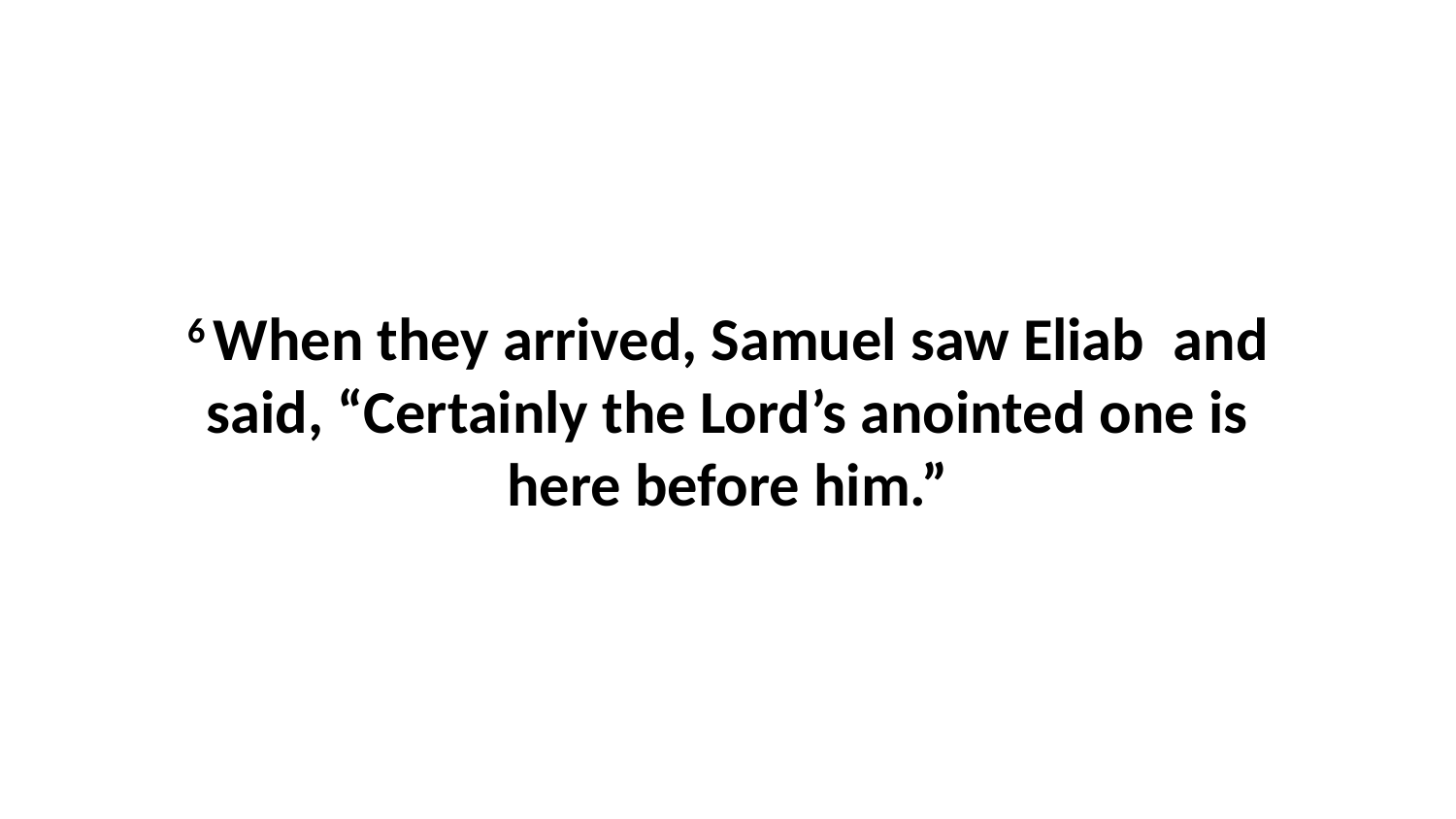

6 When they arrived, Samuel saw Eliab  and said, “Certainly the Lord’s anointed one is here before him.”